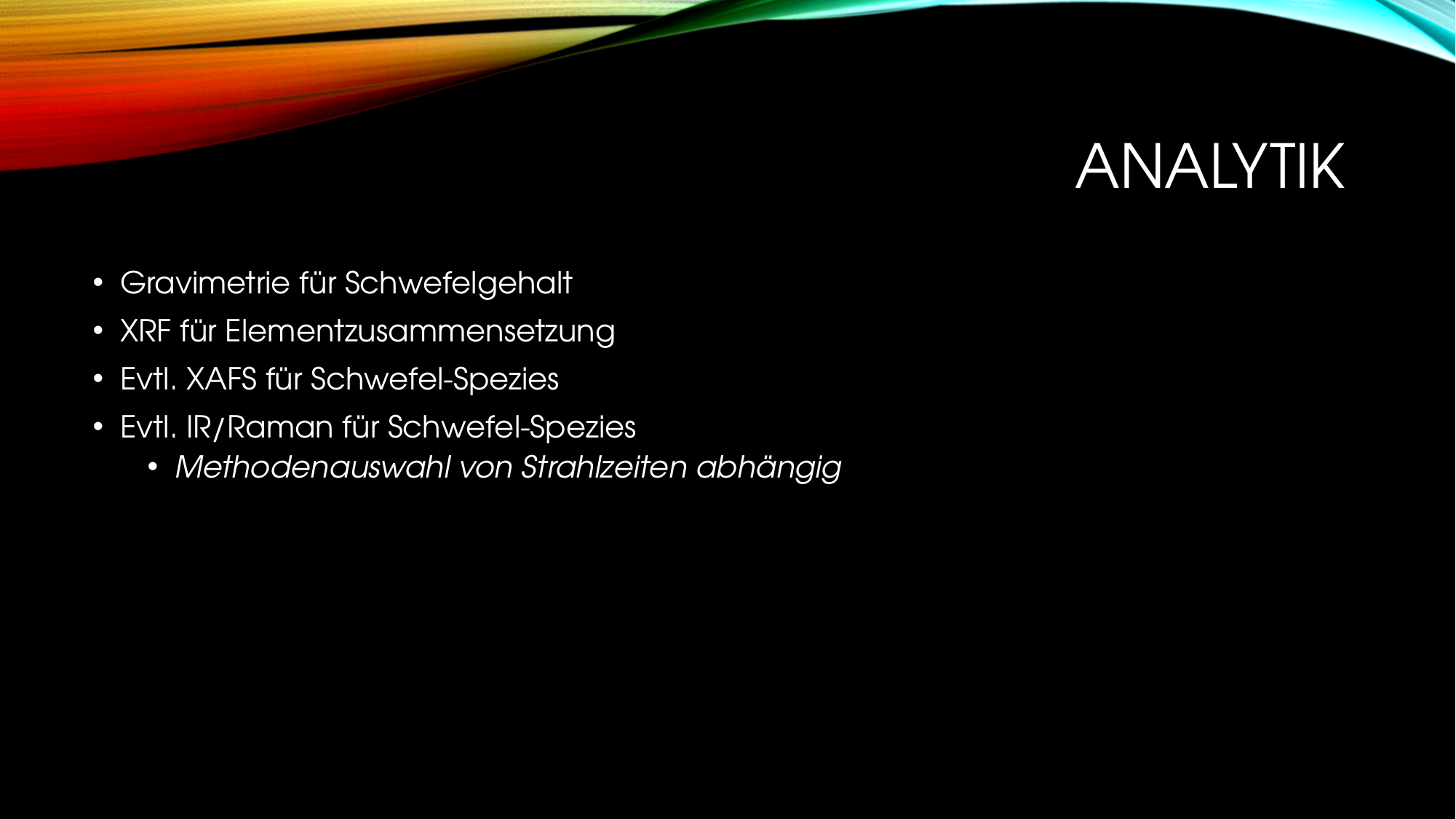

# Analytik
Gravimetrie für Schwefelgehalt
XRF für Elementzusammensetzung
Evtl. XAFS für Schwefel-Spezies
Evtl. IR/Raman für Schwefel-Spezies
Methodenauswahl von Strahlzeiten abhängig